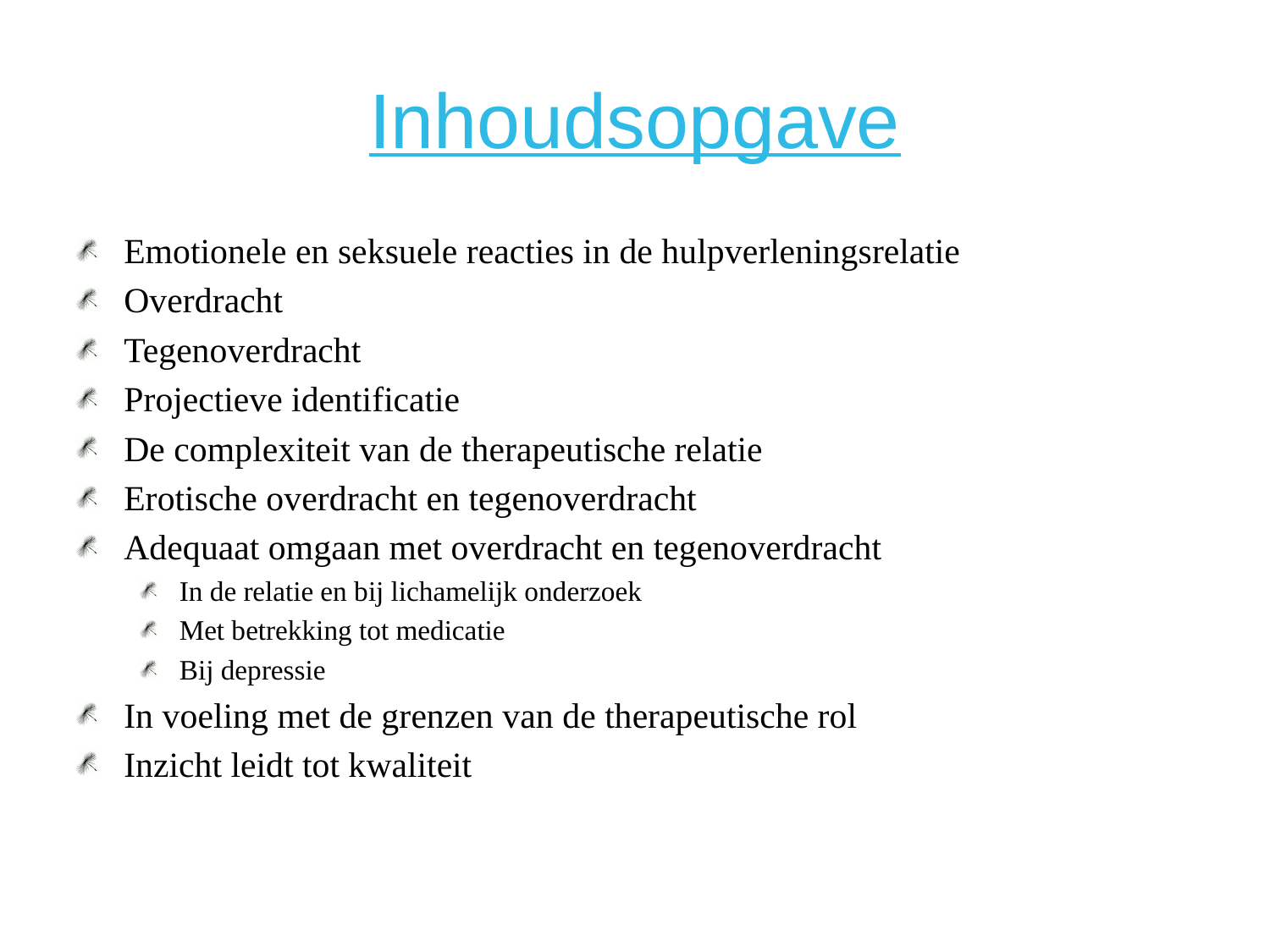

# Inhoudsopgave
Emotionele en seksuele reacties in de hulpverleningsrelatie
Overdracht
Tegenoverdracht
Projectieve identificatie
De complexiteit van de therapeutische relatie
Erotische overdracht en tegenoverdracht
Adequaat omgaan met overdracht en tegenoverdracht
In de relatie en bij lichamelijk onderzoek
Met betrekking tot medicatie
Bij depressie
In voeling met de grenzen van de therapeutische rol
Inzicht leidt tot kwaliteit